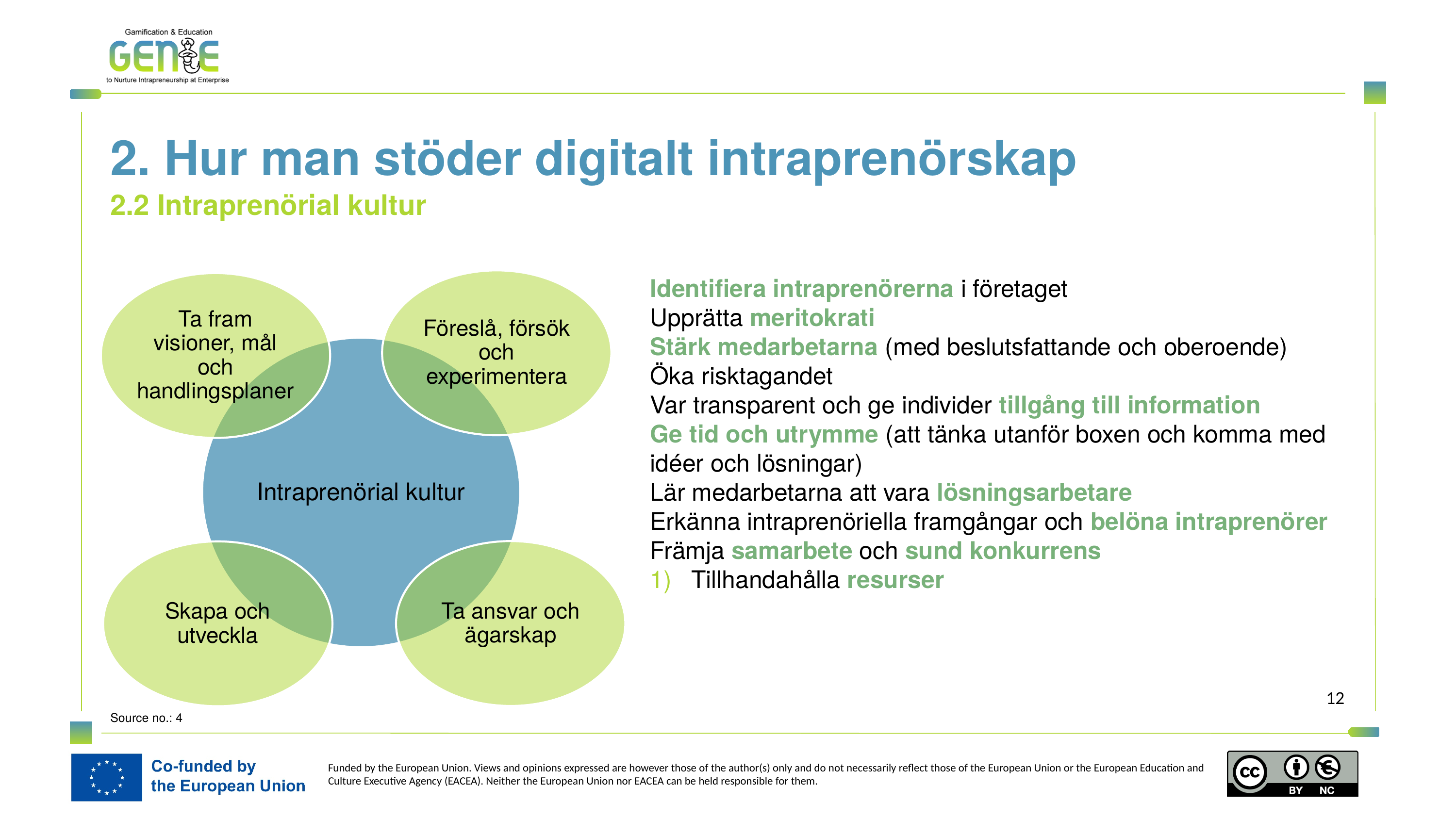

2. Hur man stöder digitalt intraprenörskap

2.2 Intraprenörial kultur

Intraprenörial kultur
Föreslå, försök och experimentera
Ta ansvar och ägarskap
Skapa och utveckla
Ta fram visioner, mål och handlingsplaner
Identifiera intraprenörerna i företaget
Upprätta meritokrati
Stärk medarbetarna (med beslutsfattande och oberoende)
Öka risktagandet
Var transparent och ge individer tillgång till information
Ge tid och utrymme (att tänka utanför boxen och komma med idéer och lösningar)
Lär medarbetarna att vara lösningsarbetare
Erkänna intraprenöriella framgångar och belöna intraprenörer
Främja samarbete och sund konkurrens
Tillhandahålla resurser
Source no.: 4